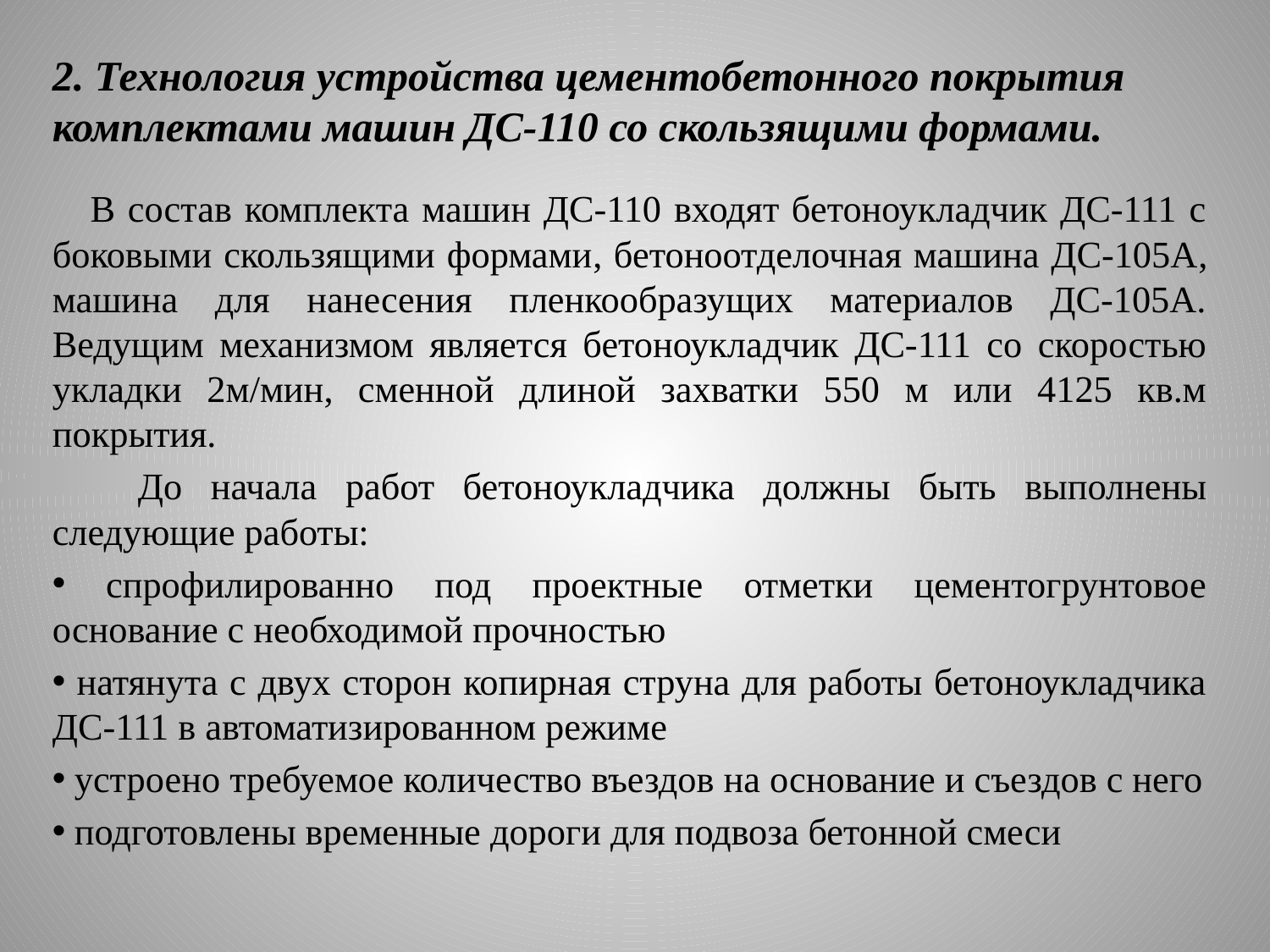

# 2. Технология устройства цементобетонного покрытия комплектами машин ДС-110 со скользящими формами.
   В состав комплекта машин ДС-110 входят бетоноукладчик ДС-111 с боковыми скользящими формами, бетоноотделочная машина ДС-105А, машина для нанесения пленкообразущих материалов ДС-105А. Ведущим механизмом является бетоноукладчик ДС-111 со скоростью укладки 2м/мин, сменной длиной захватки 550 м или 4125 кв.м покрытия.
   До начала работ бетоноукладчика должны быть выполнены следующие работы:
 спрофилированно под проектные отметки цементогрунтовое основание с необходимой прочностью
 натянута с двух сторон копирная струна для работы бетоноукладчика ДС-111 в автоматизированном режиме
 устроено требуемое количество въездов на основание и съездов с него
 подготовлены временные дороги для подвоза бетонной смеси